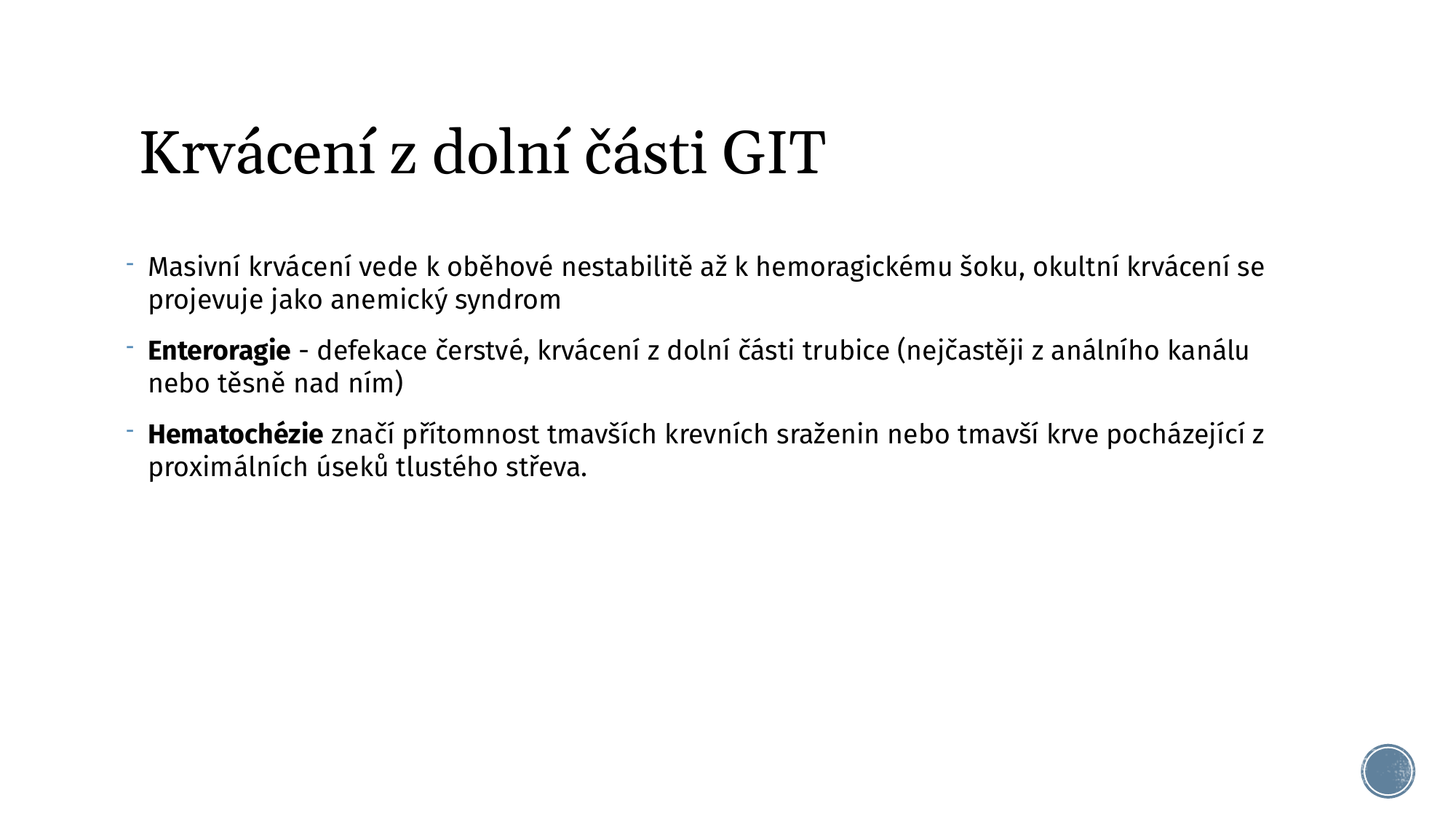

# Krvácení z dolní části GIT
Masivní krvácení vede k oběhové nestabilitě až k hemoragickému šoku, okultní krvácení se projevuje jako anemický syndrom
Enteroragie - defekace čerstvé, krvácení z dolní části trubice (nejčastěji z análního kanálu nebo těsně nad ním)
Hematochézie značí přítomnost tmavších krevních sraženin nebo tmavší krve pocházející z proximálních úseků tlustého střeva.